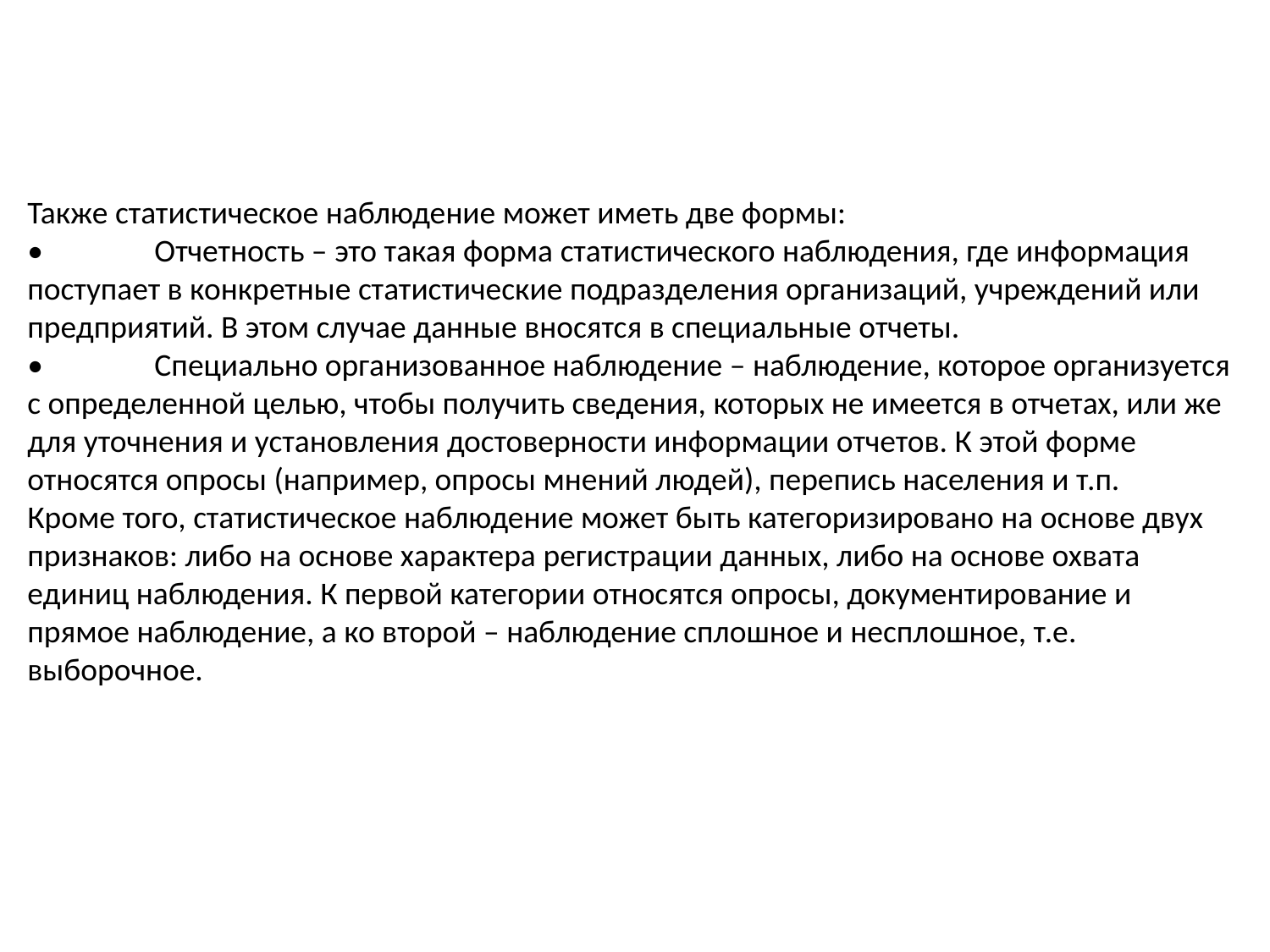

Также статистическое наблюдение может иметь две формы:
•	Отчетность – это такая форма статистического наблюдения, где информация поступает в конкретные статистические подразделения организаций, учреждений или предприятий. В этом случае данные вносятся в специальные отчеты.
•	Специально организованное наблюдение – наблюдение, которое организуется с определенной целью, чтобы получить сведения, которых не имеется в отчетах, или же для уточнения и установления достоверности информации отчетов. К этой форме относятся опросы (например, опросы мнений людей), перепись населения и т.п.
Кроме того, статистическое наблюдение может быть категоризировано на основе двух признаков: либо на основе характера регистрации данных, либо на основе охвата единиц наблюдения. К первой категории относятся опросы, документирование и прямое наблюдение, а ко второй – наблюдение сплошное и несплошное, т.е. выборочное.